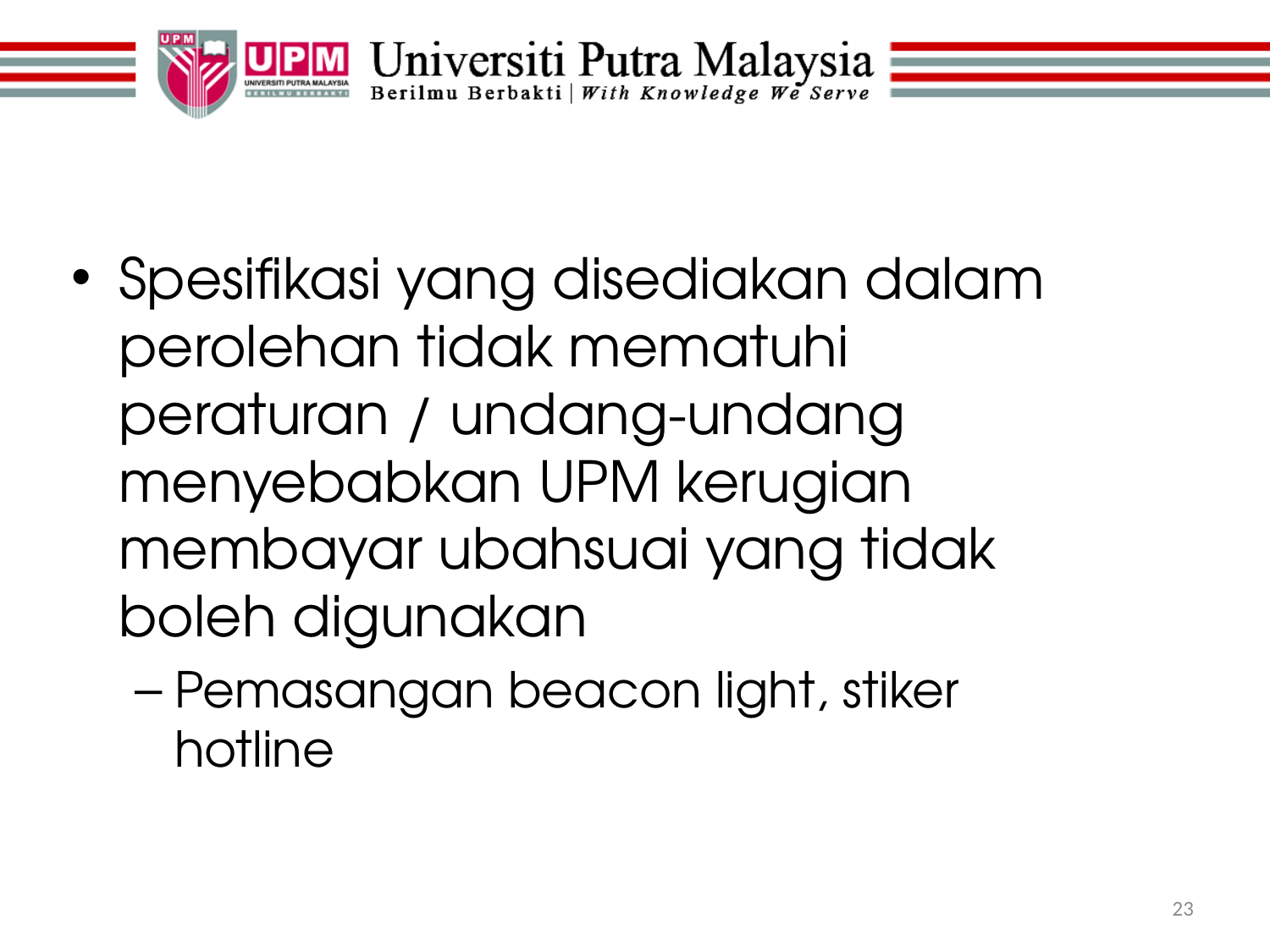

#
Spesifikasi yang disediakan dalam perolehan tidak mematuhi peraturan / undang-undang menyebabkan UPM kerugian membayar ubahsuai yang tidak boleh digunakan
Pemasangan beacon light, stiker hotline

23